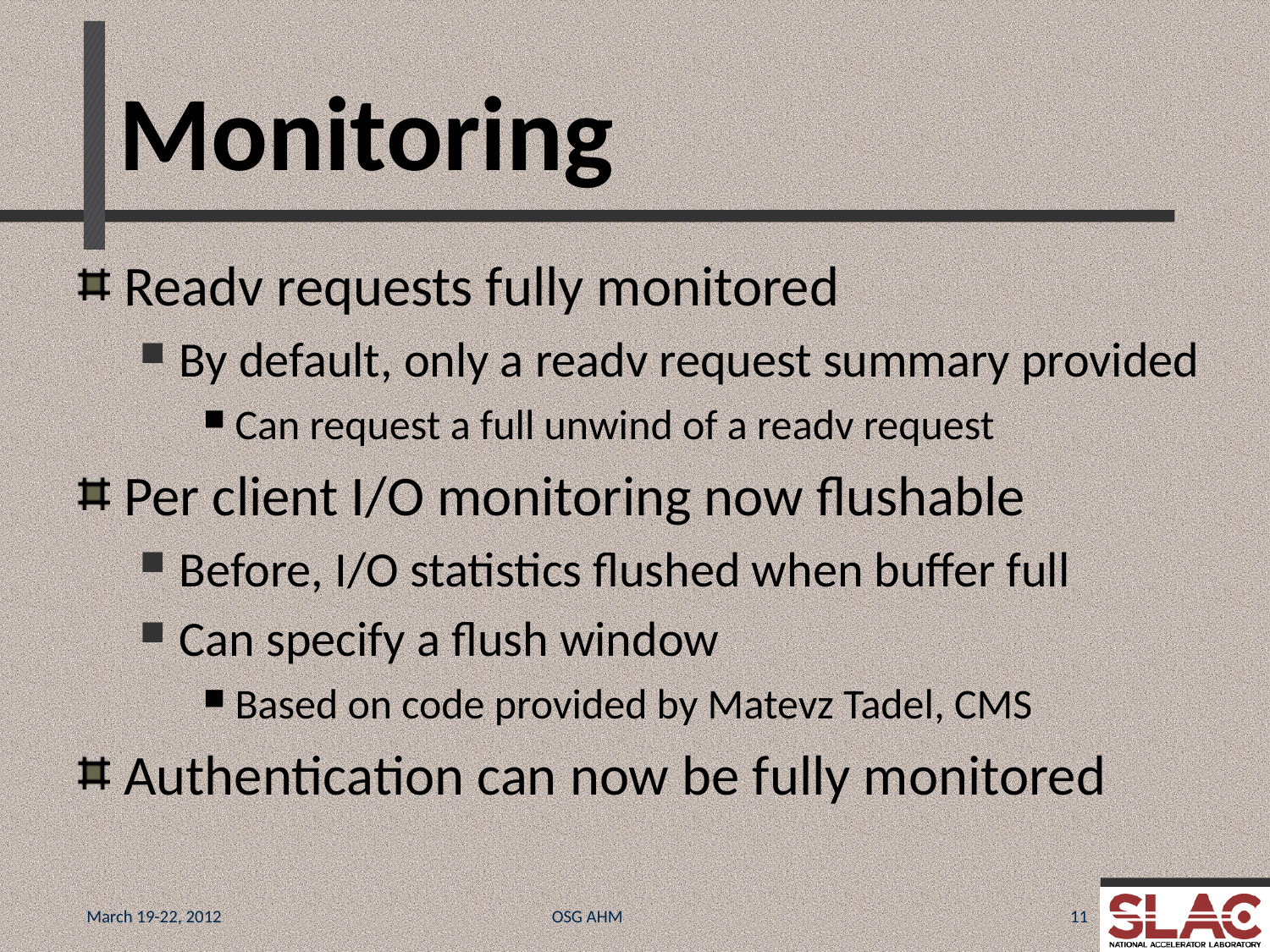

# Monitoring
Readv requests fully monitored
By default, only a readv request summary provided
Can request a full unwind of a readv request
Per client I/O monitoring now flushable
Before, I/O statistics flushed when buffer full
Can specify a flush window
Based on code provided by Matevz Tadel, CMS
Authentication can now be fully monitored